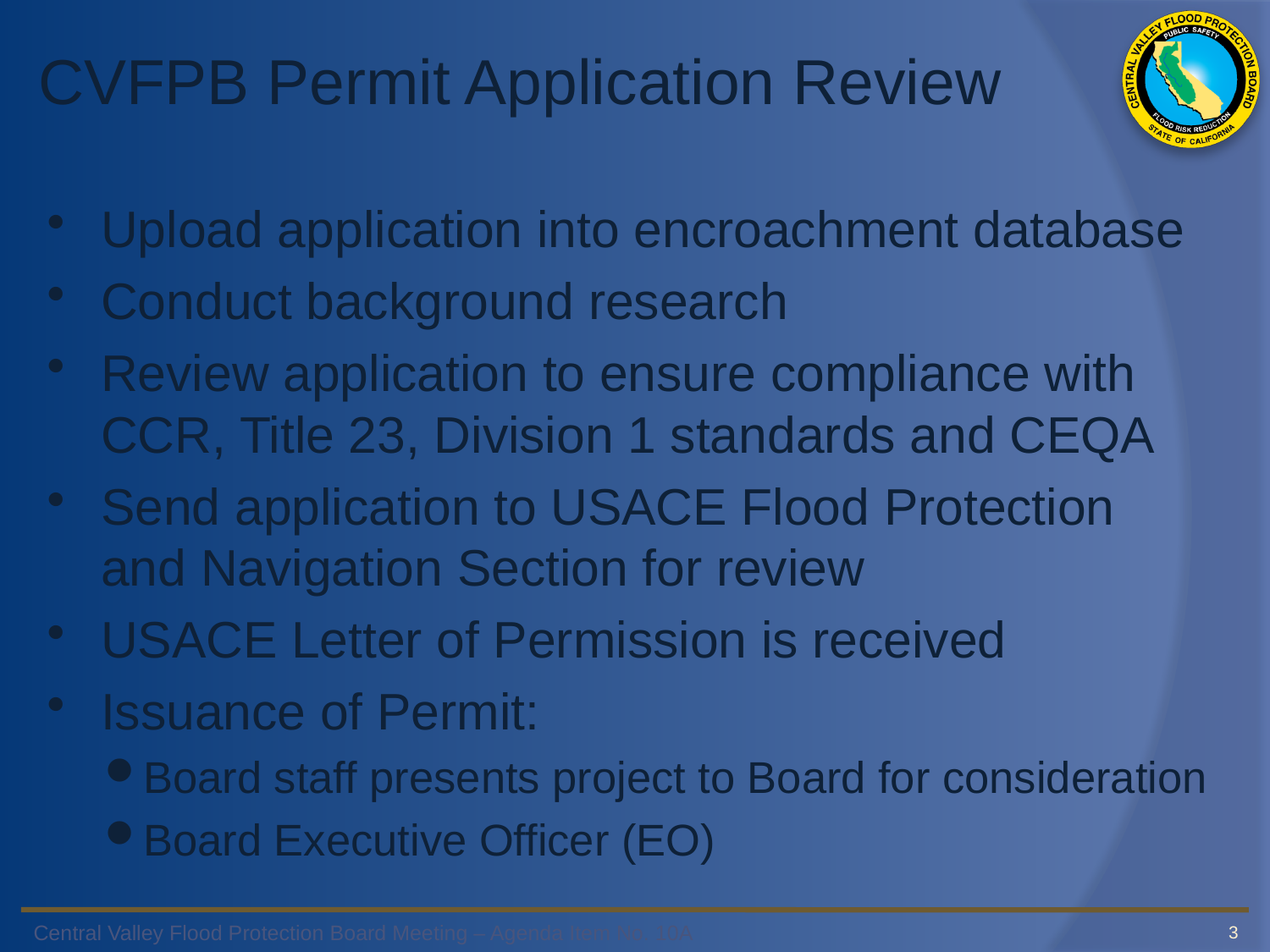

# CVFPB Permit Application Review
Upload application into encroachment database
Conduct background research
Review application to ensure compliance with CCR, Title 23, Division 1 standards and CEQA
Send application to USACE Flood Protection and Navigation Section for review
USACE Letter of Permission is received
Issuance of Permit:
Board staff presents project to Board for consideration
Board Executive Officer (EO)
3